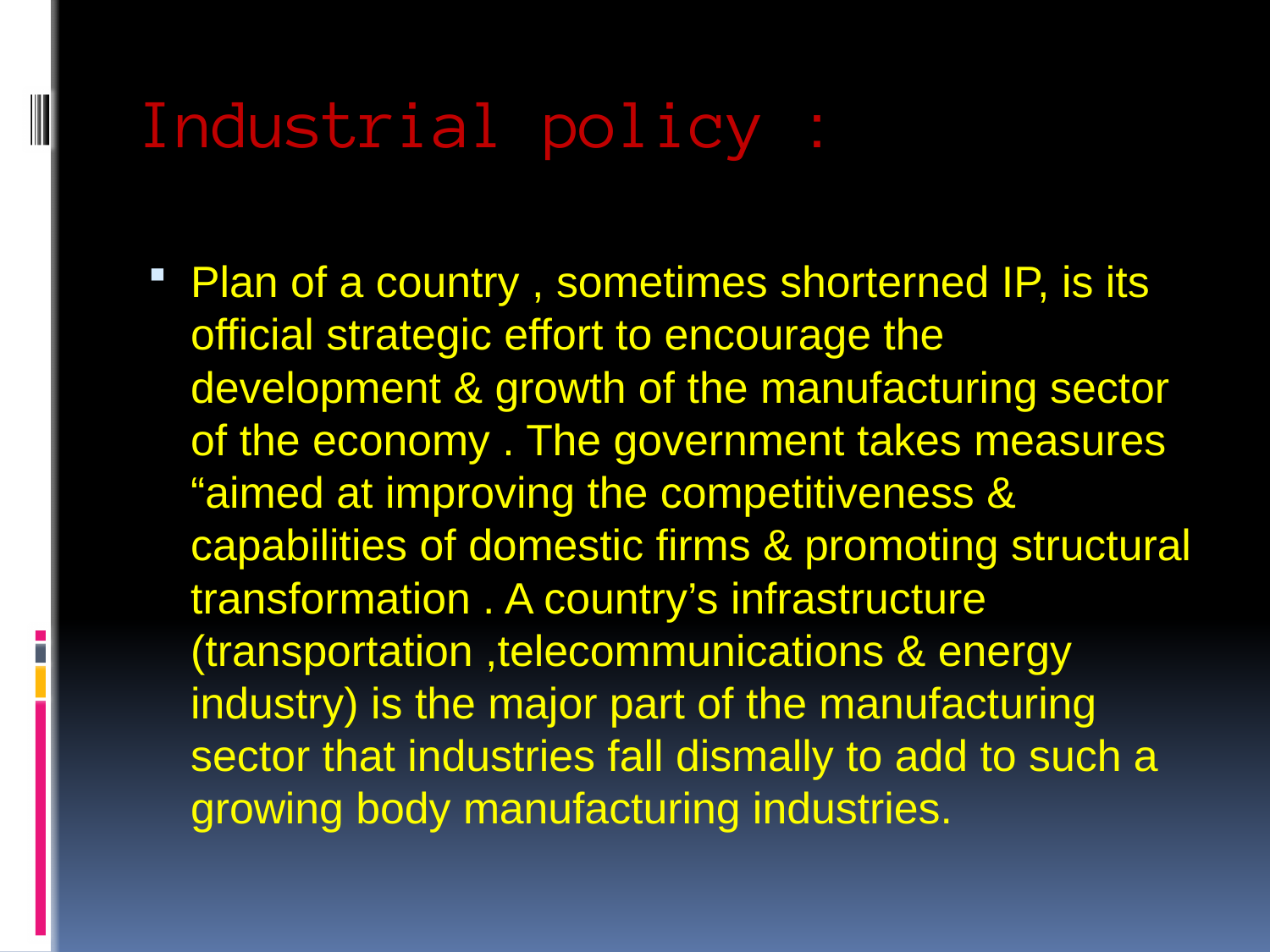

# Industrial policy :
Plan of a country , sometimes shorterned IP, is its official strategic effort to encourage the development & growth of the manufacturing sector of the economy . The government takes measures “aimed at improving the competitiveness & capabilities of domestic firms & promoting structural transformation . A country’s infrastructure (transportation ,telecommunications & energy industry) is the major part of the manufacturing sector that industries fall dismally to add to such a growing body manufacturing industries.